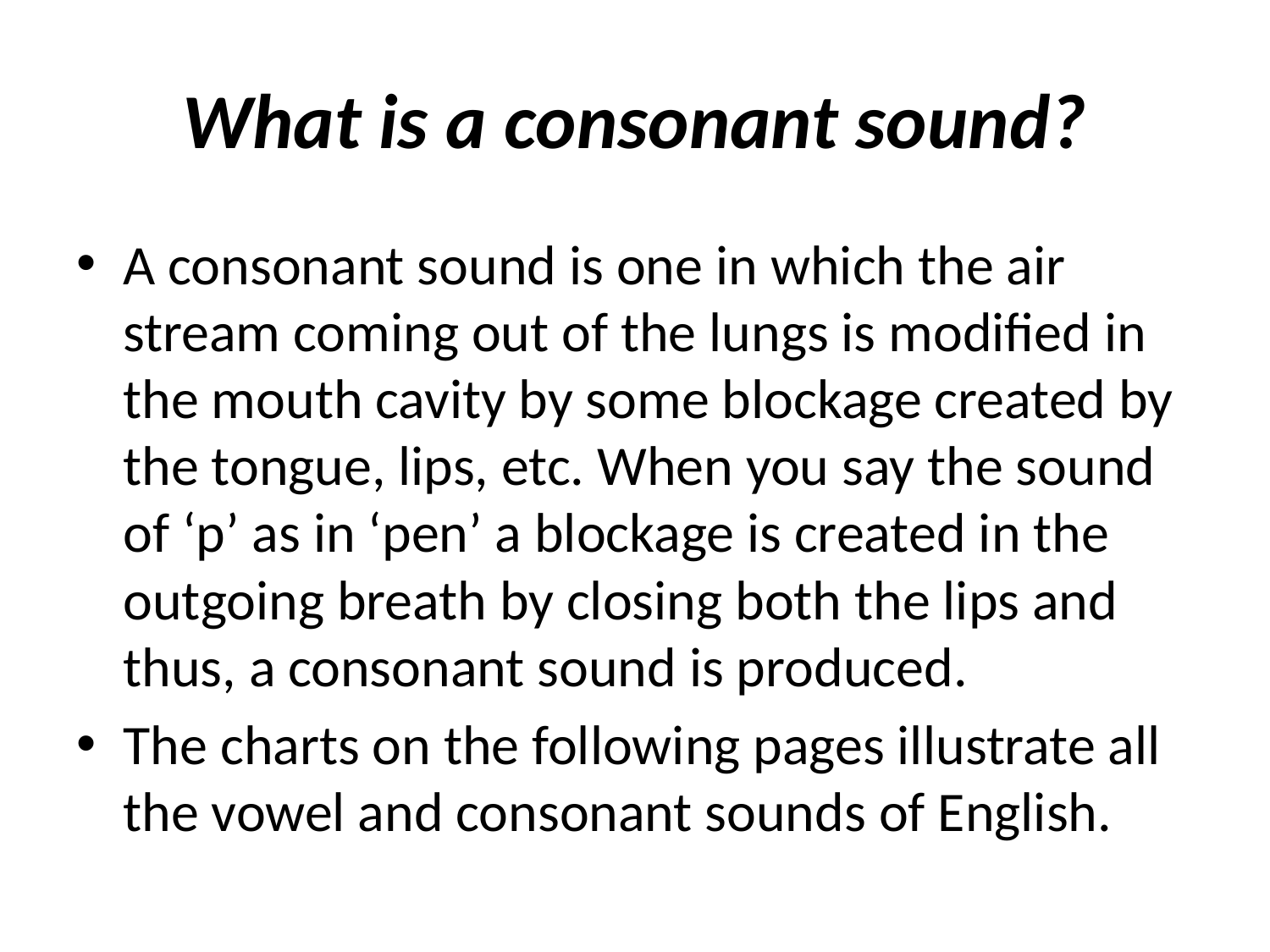

# What is a consonant sound?
A consonant sound is one in which the air stream coming out of the lungs is modified in the mouth cavity by some blockage created by the tongue, lips, etc. When you say the sound of ‘p’ as in ‘pen’ a blockage is created in the outgoing breath by closing both the lips and thus, a consonant sound is produced.
The charts on the following pages illustrate all the vowel and consonant sounds of English.